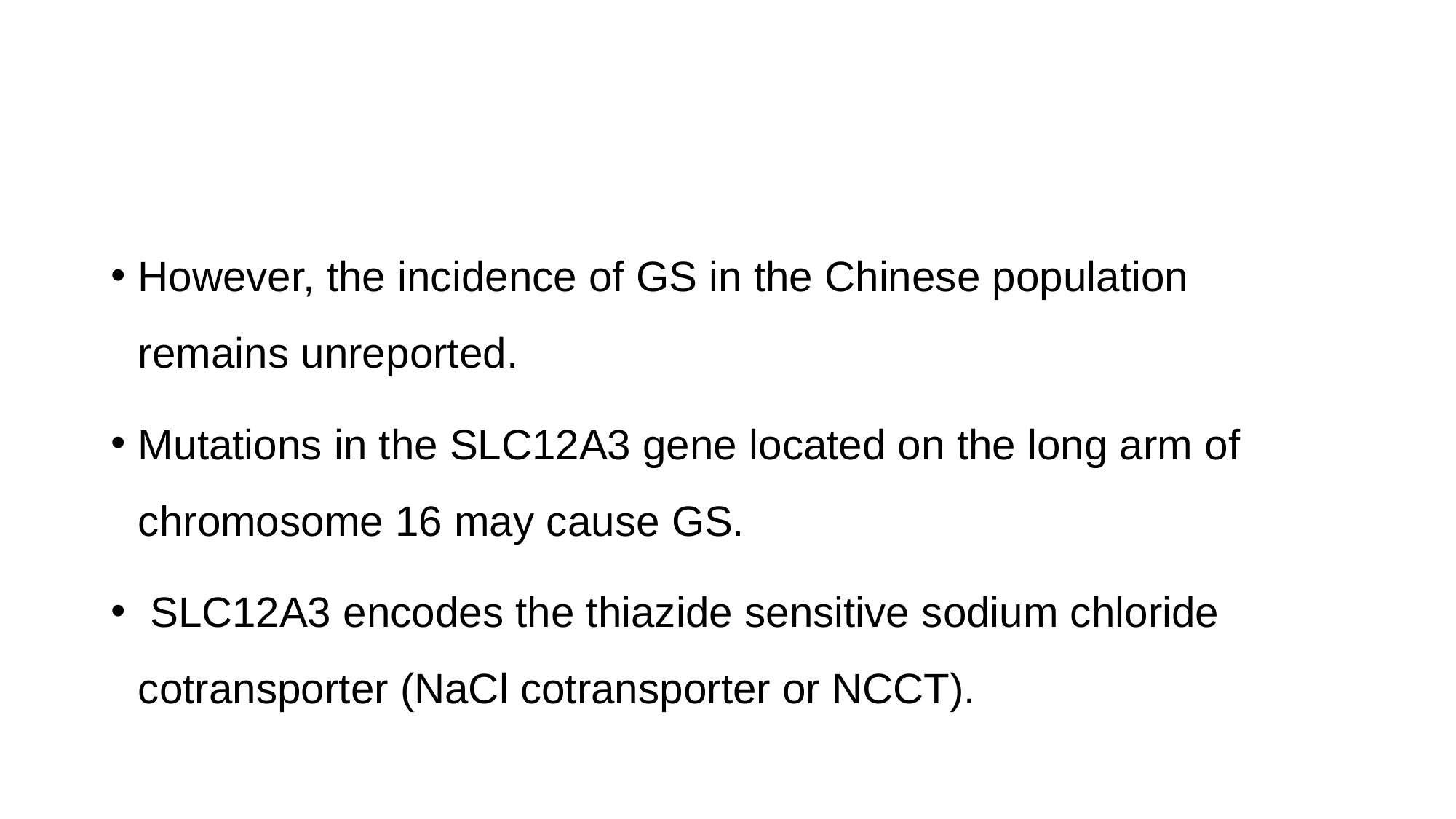

#
However, the incidence of GS in the Chinese population remains unreported.
Mutations in the SLC12A3 gene located on the long arm of chromosome 16 may cause GS.
 SLC12A3 encodes the thiazide sensitive sodium chloride cotransporter (NaCl cotransporter or NCCT).